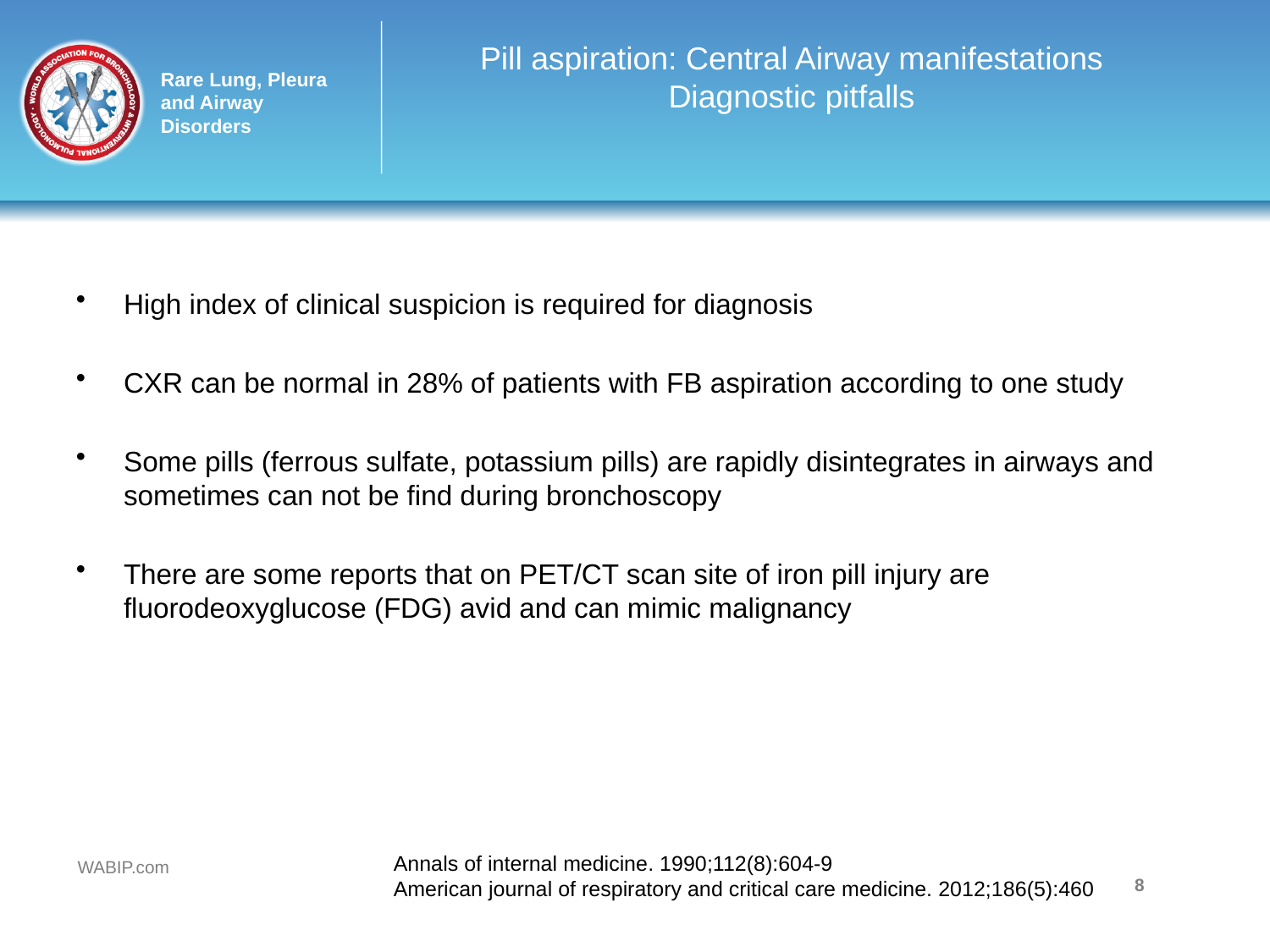

# Pill aspiration: Central Airway manifestations Diagnostic pitfalls
High index of clinical suspicion is required for diagnosis

CXR can be normal in 28% of patients with FB aspiration according to one study

Some pills (ferrous sulfate, potassium pills) are rapidly disintegrates in airways and sometimes can not be find during bronchoscopy

There are some reports that on PET/CT scan site of iron pill injury are fluorodeoxyglucose (FDG) avid and can mimic malignancy

Annals of internal medicine. 1990;112(8):604-9
American journal of respiratory and critical care medicine. 2012;186(5):460